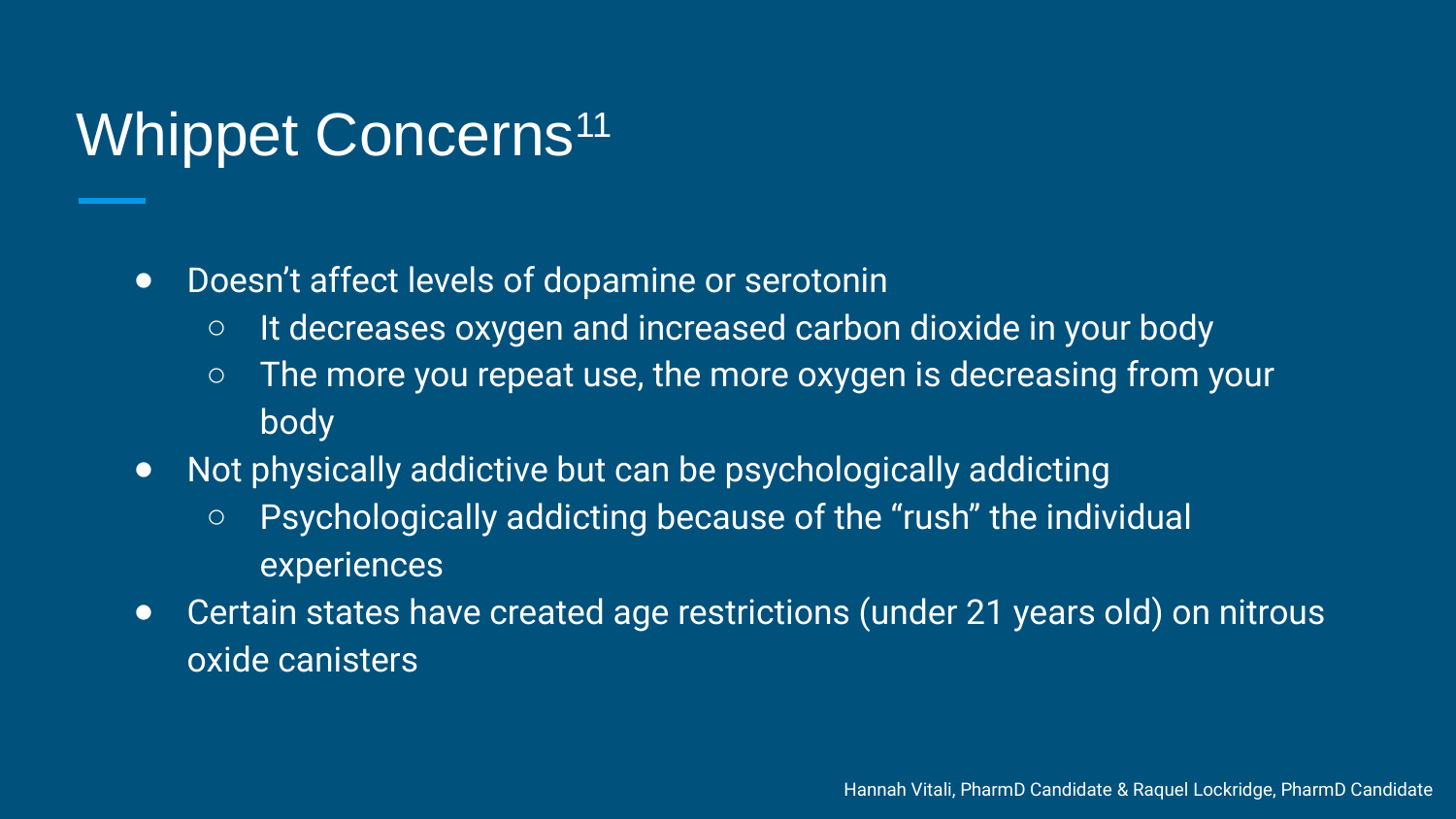

# Whippet Concerns11
Doesn’t affect levels of dopamine or serotonin
It decreases oxygen and increased carbon dioxide in your body
The more you repeat use, the more oxygen is decreasing from your body
Not physically addictive but can be psychologically addicting
Psychologically addicting because of the “rush” the individual experiences
Certain states have created age restrictions (under 21 years old) on nitrous oxide canisters
Hannah Vitali, PharmD Candidate & Raquel Lockridge, PharmD Candidate